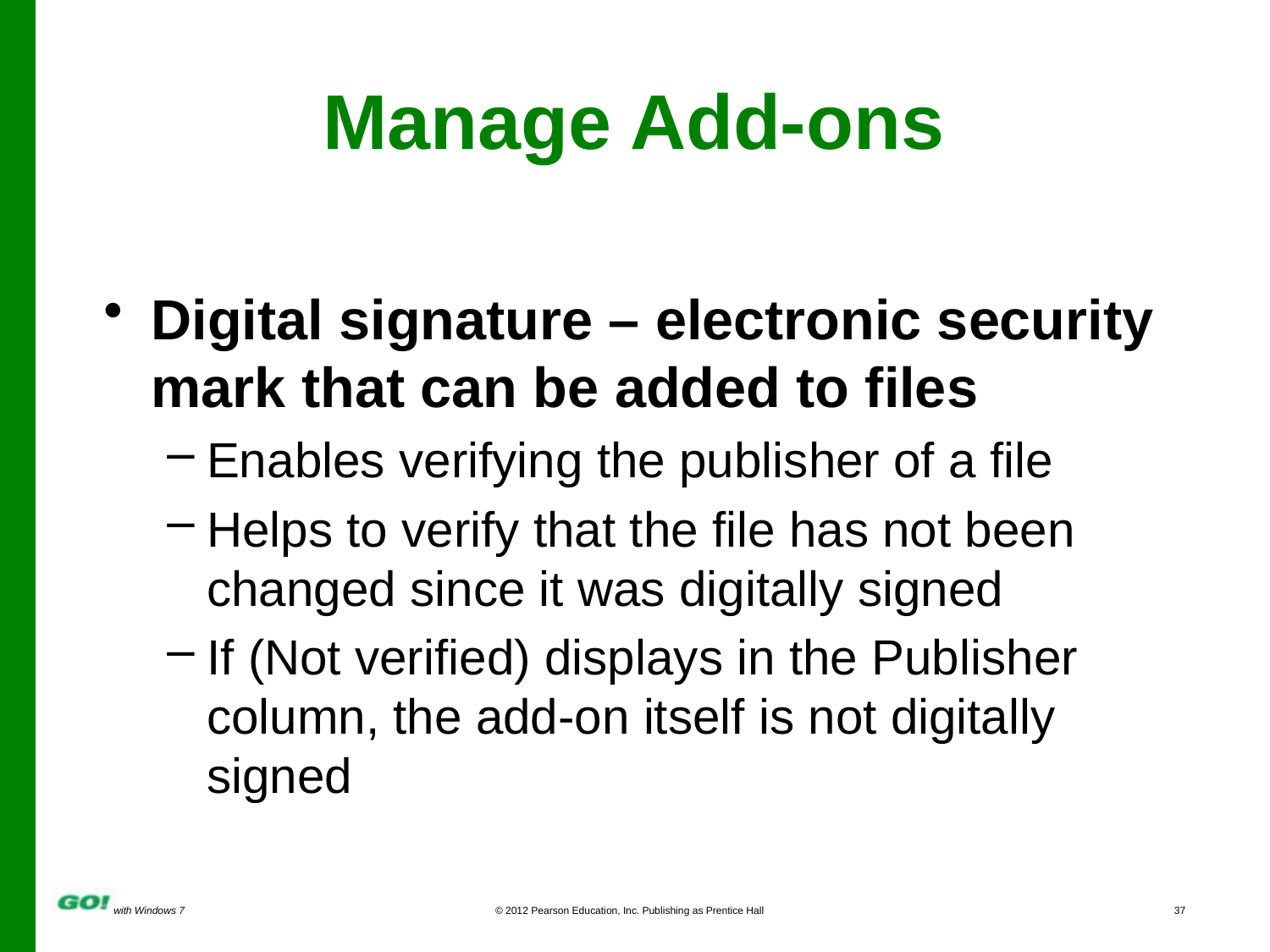

Manage Add-ons
Digital signature – electronic security mark that can be added to files
Enables verifying the publisher of a file
Helps to verify that the file has not been changed since it was digitally signed
If (Not verified) displays in the Publisher column, the add-on itself is not digitally signed